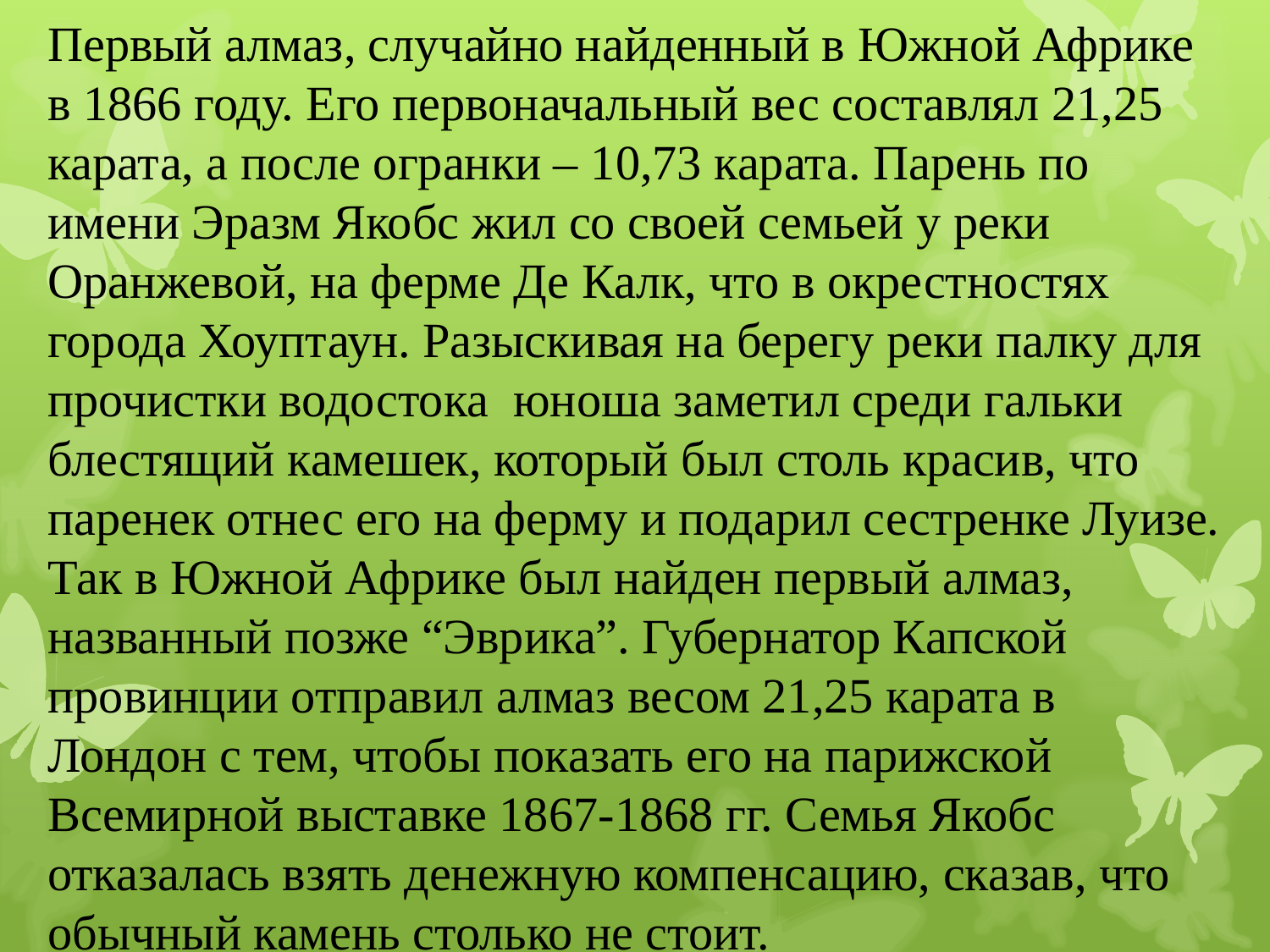

# Первый алмаз, случайно найденный в Южной Африке в 1866 году. Его первоначальный вес составлял 21,25 карата, а после огранки – 10,73 карата. Парень по имени Эразм Якобс жил со своей семьей у реки Оранжевой, на ферме Де Калк, что в окрестностях города Хоуптаун. Разыскивая на берегу реки палку для прочистки водостока  юноша заметил среди гальки блестящий камешек, который был столь красив, что паренек отнес его на ферму и подарил сестренке Луизе. Так в Южной Африке был найден первый алмаз, названный позже “Эврика”. Губернатор Капской провинции отправил алмаз весом 21,25 карата в Лондон с тем, чтобы показать его на парижской Всемирной выставке 1867-1868 гг. Семья Якобс отказалась взять денежную компенсацию, сказав, что обычный камень столько не стоит.